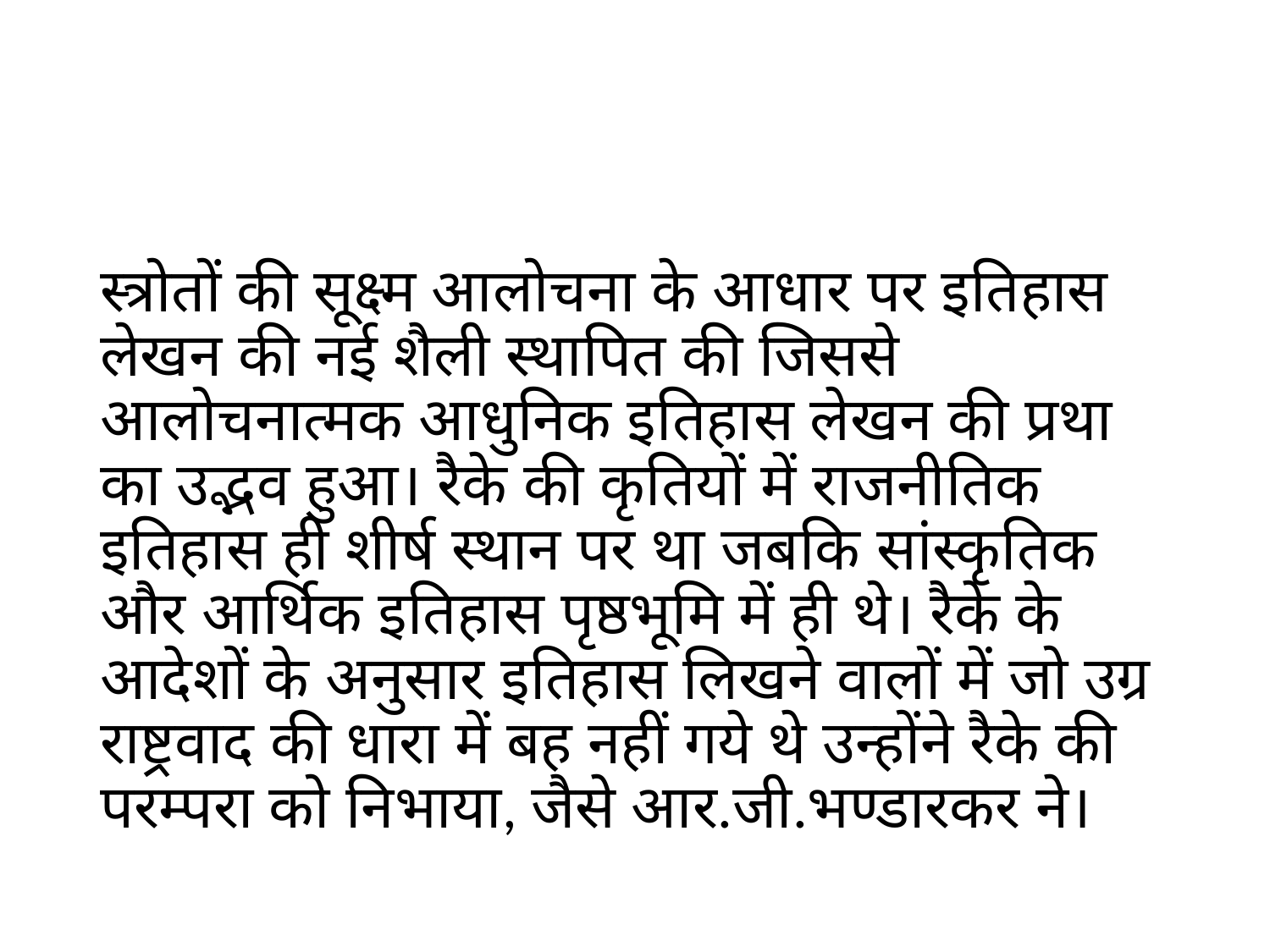

#
स्त्रोतों की सूक्ष्म आलोचना के आधार पर इतिहास लेखन की नई शैली स्थापित की जिससे आलोचनात्मक आधुनिक इतिहास लेखन की प्रथा का उद्भव हुआ। रैके की कृतियों में राजनीतिक इतिहास ही शीर्ष स्थान पर था जबकि सांस्कृतिक और आर्थिक इतिहास पृष्ठभूमि में ही थे। रैके के आदेशों के अनुसार इतिहास लिखने वालों में जो उग्र राष्ट्रवाद की धारा में बह नहीं गये थे उन्होंने रैके की परम्परा को निभाया, जैसे आर.जी.भण्डारकर ने।